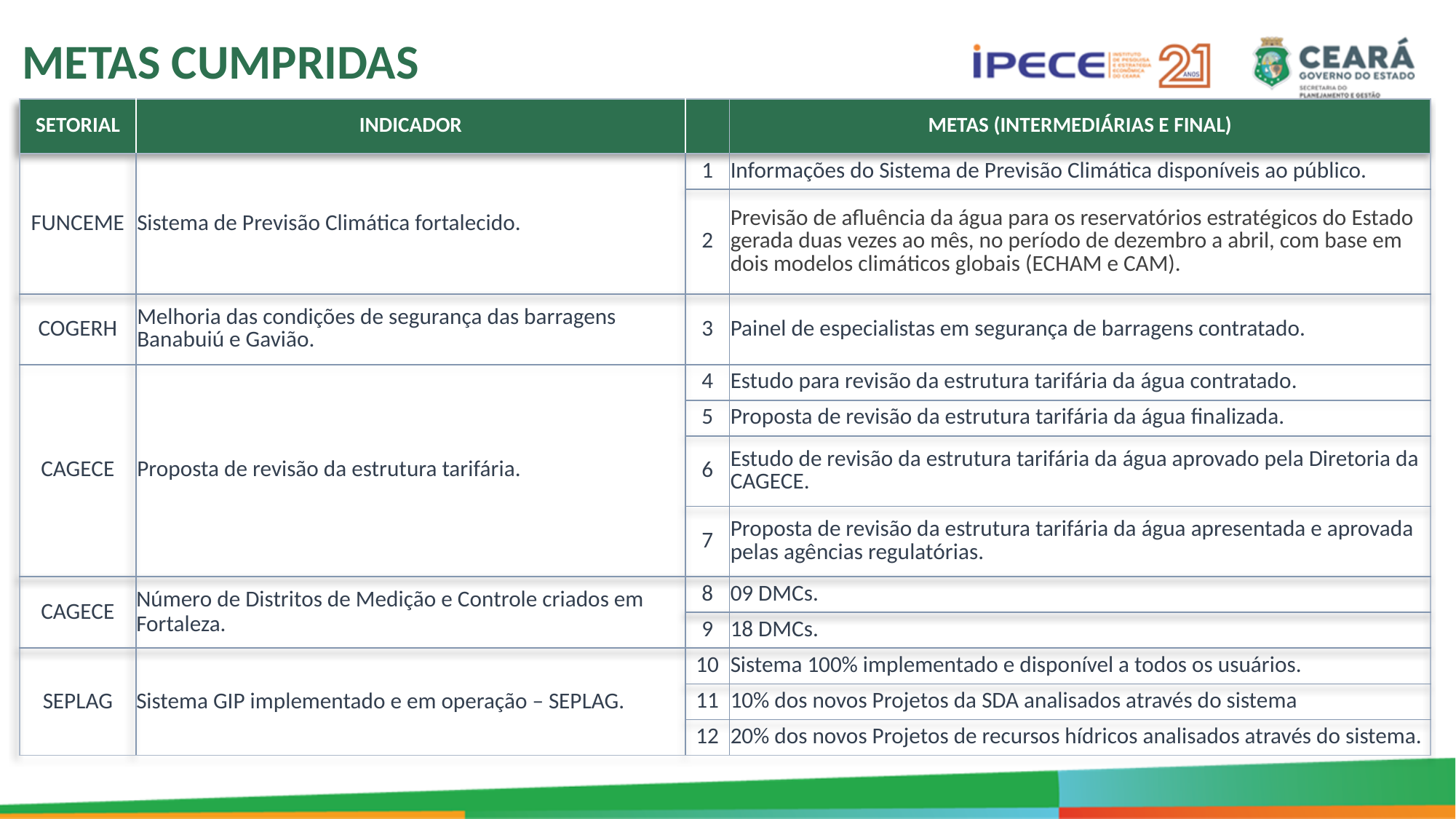

METAS CUMPRIDAS
| SETORIAL | INDICADOR |  | METAS (INTERMEDIÁRIAS E FINAL) |
| --- | --- | --- | --- |
| FUNCEME | Sistema de Previsão Climática fortalecido. | 1 | Informações do Sistema de Previsão Climática disponíveis ao público. |
|  |  | 2 | Previsão de afluência da água para os reservatórios estratégicos do Estado gerada duas vezes ao mês, no período de dezembro a abril, com base em dois modelos climáticos globais (ECHAM e CAM). |
| COGERH | Melhoria das condições de segurança das barragens Banabuiú e Gavião. | 3 | Painel de especialistas em segurança de barragens contratado. |
| CAGECE | Proposta de revisão da estrutura tarifária. | 4 | Estudo para revisão da estrutura tarifária da água contratado. |
|  |  | 5 | Proposta de revisão da estrutura tarifária da água finalizada. |
|  |  | 6 | Estudo de revisão da estrutura tarifária da água aprovado pela Diretoria da CAGECE. |
|  |  | 7 | Proposta de revisão da estrutura tarifária da água apresentada e aprovada pelas agências regulatórias. |
| CAGECE | Número de Distritos de Medição e Controle criados em Fortaleza. | 8 | 09 DMCs. |
|  |  | 9 | 18 DMCs. |
| SEPLAG | Sistema GIP implementado e em operação – SEPLAG. | 10 | Sistema 100% implementado e disponível a todos os usuários. |
|  |  | 11 | 10% dos novos Projetos da SDA analisados através do sistema |
|  |  | 12 | 20% dos novos Projetos de recursos hídricos analisados através do sistema. |